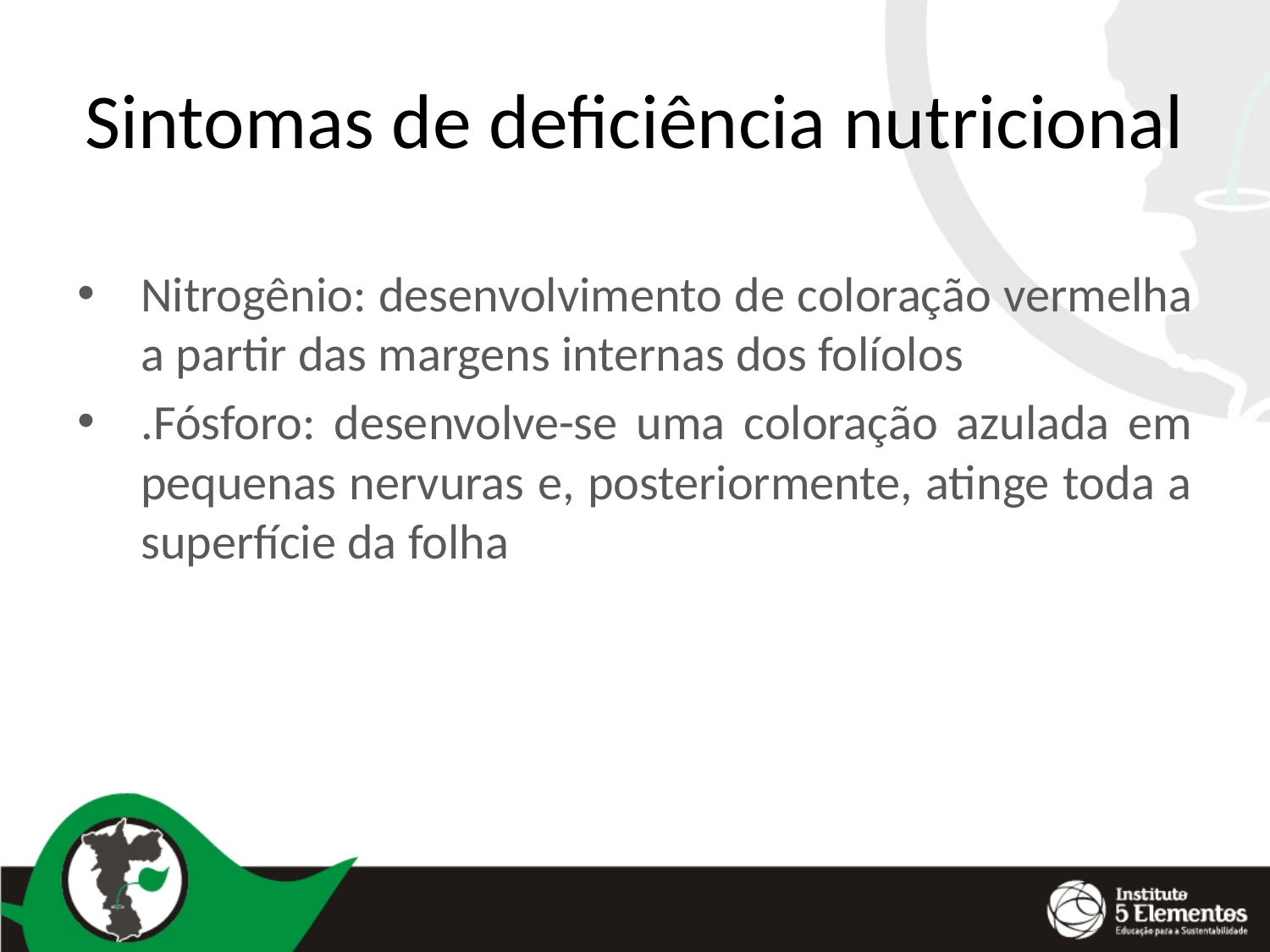

Sintomas de deficiência nutricional
Nitrogênio: desenvolvimento de coloração vermelha a partir das margens internas dos folíolos
.Fósforo: desenvolve-se uma coloração azulada em pequenas nervuras e, posteriormente, atinge toda a superfície da folha